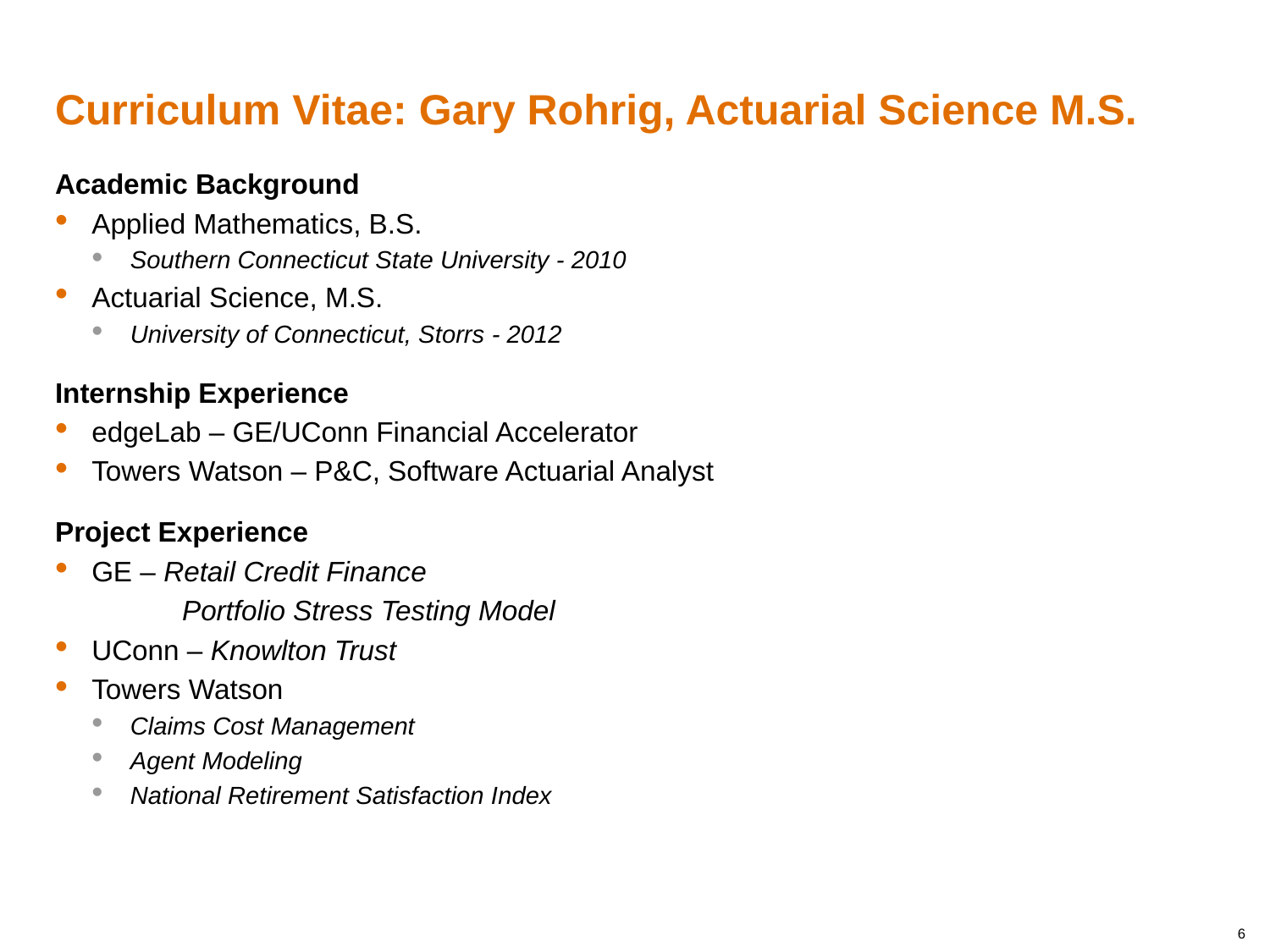

# Curriculum Vitae: Gary Rohrig, Actuarial Science M.S.
Academic Background
Applied Mathematics, B.S.
Southern Connecticut State University - 2010
Actuarial Science, M.S.
University of Connecticut, Storrs - 2012
Internship Experience
edgeLab – GE/UConn Financial Accelerator
Towers Watson – P&C, Software Actuarial Analyst
Project Experience
GE – Retail Credit Finance
	Portfolio Stress Testing Model
UConn – Knowlton Trust
Towers Watson
Claims Cost Management
Agent Modeling
National Retirement Satisfaction Index

6